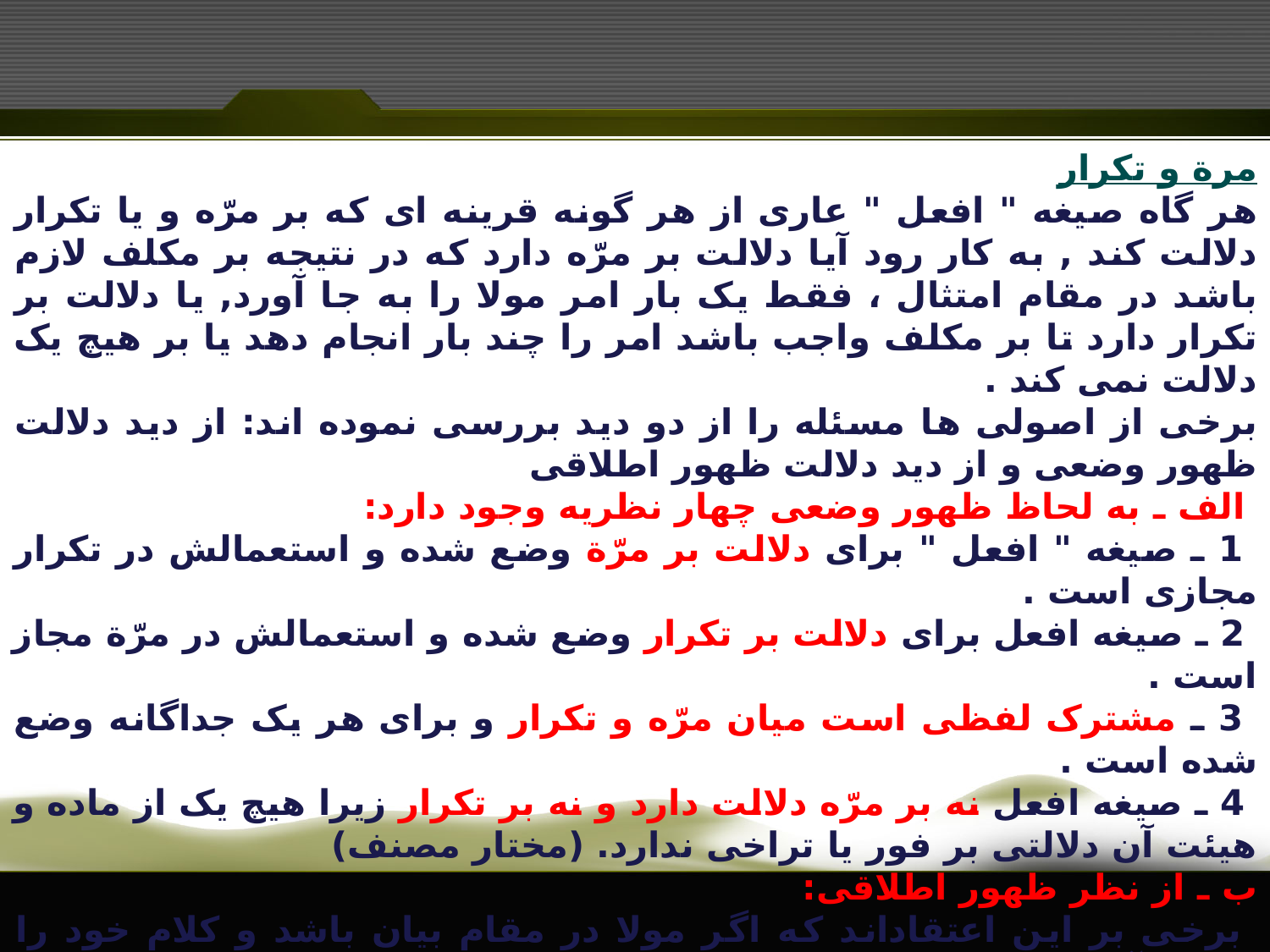

مرة و تکرار
هر گاه صيغه " افعل " عارى از هر گونه قرينه اى که بر مرّه و يا تکرار دلالت کند , به کار رود آيا دلالت بر مرّه دارد که در نتيجه بر مکلف لازم باشد در مقام امتثال ، فقط يک بار امر مولا را به جا آورد, يا دلالت بر تکرار دارد تا بر مکلف واجب باشد امر را چند بار انجام دهد يا بر هيچ يک دلالت نمى کند .
برخى از اصولى ها مسئله را از دو ديد بررسى نموده اند: از ديد دلالت ظهور وضعى و از ديد دلالت ظهور اطلاقى
 الف ـ به لحاظ ظهور وضعى چهار نظريه وجود دارد:
 1 ـ صيغه " افعل " براى دلالت بر مرّة وضع شده و استعمالش در تکرار مجازى است .
 2 ـ صيغه افعل براى دلالت بر تکرار وضع شده و استعمالش در مرّة مجاز است .
 3 ـ مشترک لفظى است ميان مرّه و تکرار و براى هر يک جداگانه وضع شده است .
 4 ـ صيغه افعل نه بر مرّه دلالت دارد و نه بر تکرار زیرا هيچ يک از ماده و هيئت آن دلالتى بر فور يا تراخى ندارد. (مختار مصنف)
ب ـ از نظر ظهور اطلاقى:
 برخى بر اين اعتقاداند که اگر مولا در مقام بيان باشد و کلام خود را مطلق آورد در صورت تمام بودن مقدمات حکمت , از اطلاق سخنانش مرّة استفاده مى شود; زيرا در چنين جاهايى, اين صيغه در " صرف الوجود " طبيعت ظهور دارد و صرف الوجود با وجود اولين فرد در خارج پديد مى آيد و بعد از به وجود آمدن اولين فرد, عقل حکم مى کند خواسته مولا بر آورده شده است و اگر فرد ديگرى را مى خواست بايد در سخنانش به آن تصريح مى نمود.